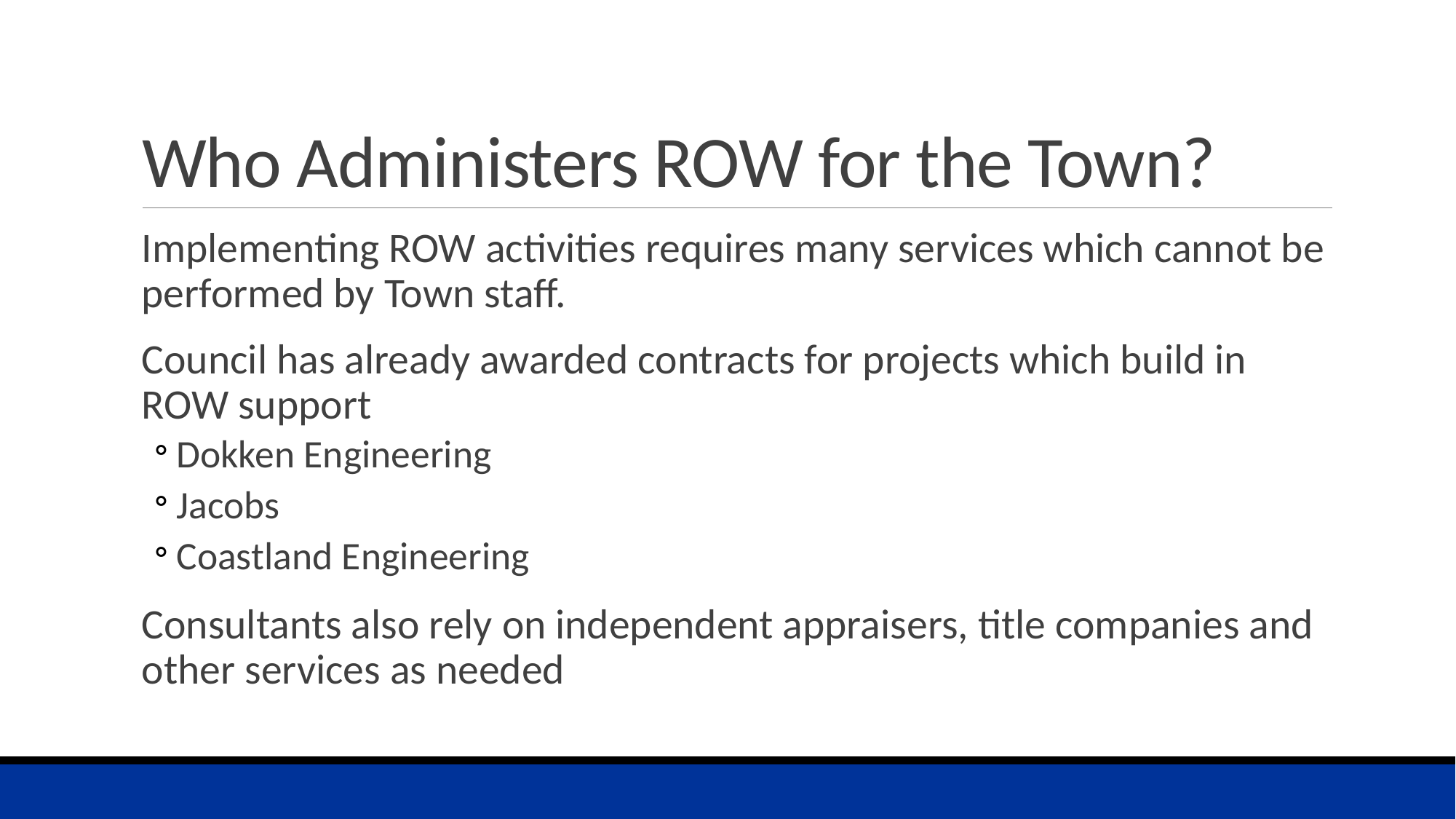

# Who Administers ROW for the Town?
Implementing ROW activities requires many services which cannot be performed by Town staff.
Council has already awarded contracts for projects which build in ROW support
Dokken Engineering
Jacobs
Coastland Engineering
Consultants also rely on independent appraisers, title companies and other services as needed